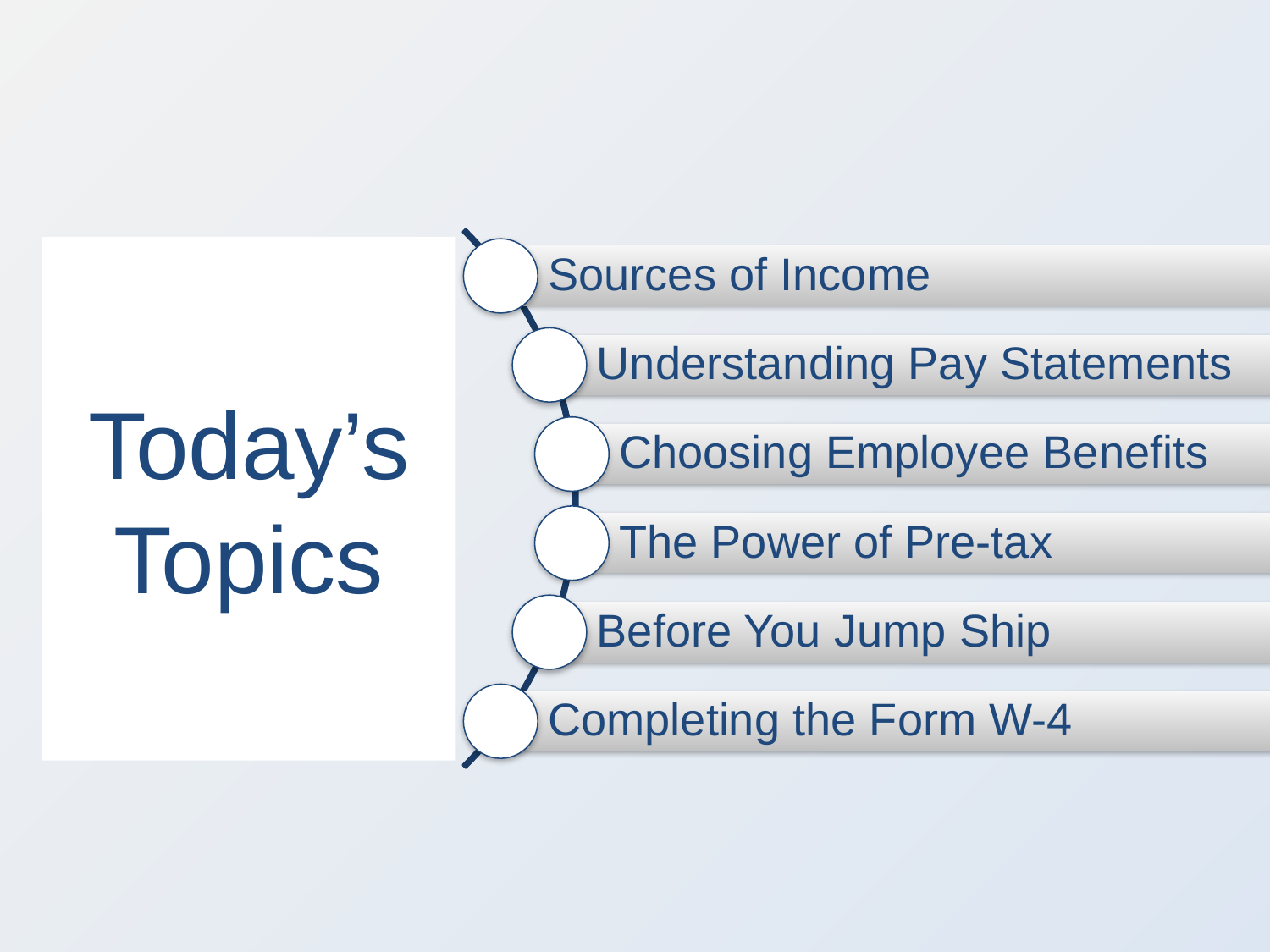

Sources of Income
Understanding Pay Statements
Choosing Employee Benefits
The Power of Pre-tax
Before You Jump Ship
Completing the Form W-4

Today’s Topics